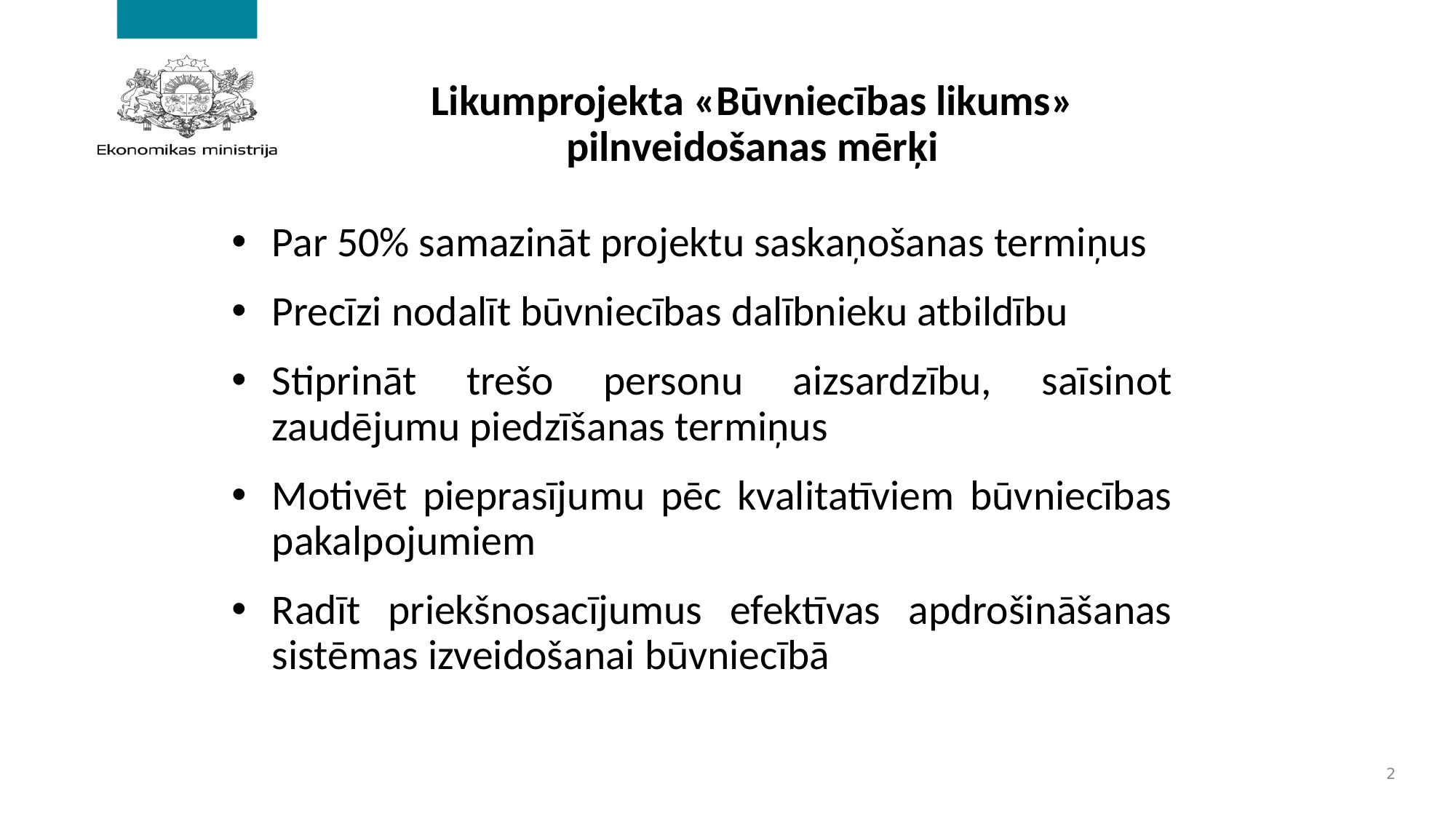

# Likumprojekta «Būvniecības likums» pilnveidošanas mērķi
Par 50% samazināt projektu saskaņošanas termiņus
Precīzi nodalīt būvniecības dalībnieku atbildību
Stiprināt trešo personu aizsardzību, saīsinot zaudējumu piedzīšanas termiņus
Motivēt pieprasījumu pēc kvalitatīviem būvniecības pakalpojumiem
Radīt priekšnosacījumus efektīvas apdrošināšanas sistēmas izveidošanai būvniecībā
2